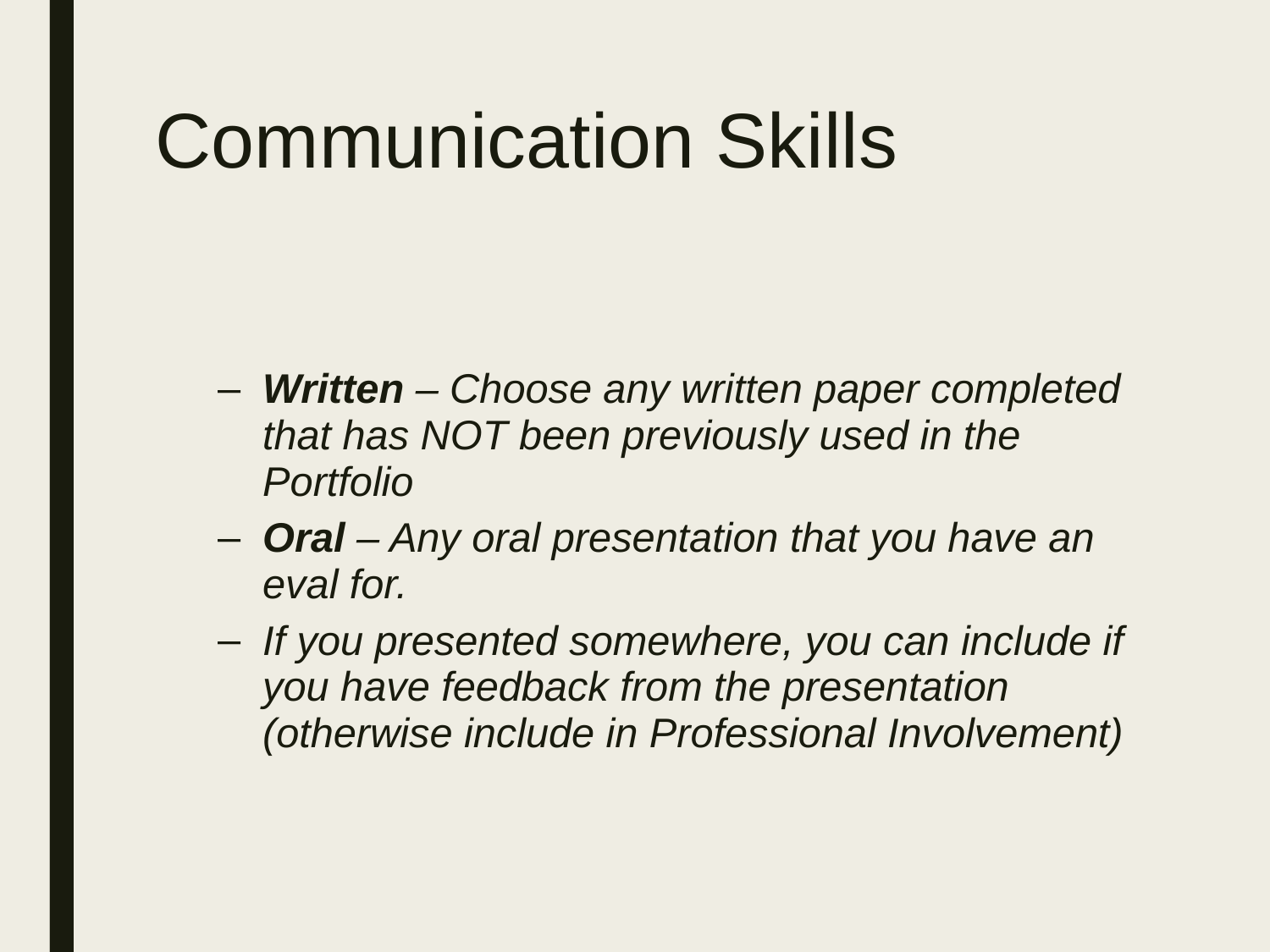

# Communication Skills

Written – Choose any written paper completed that has NOT been previously used in the Portfolio
Oral – Any oral presentation that you have an eval for.
If you presented somewhere, you can include if you have feedback from the presentation (otherwise include in Professional Involvement)